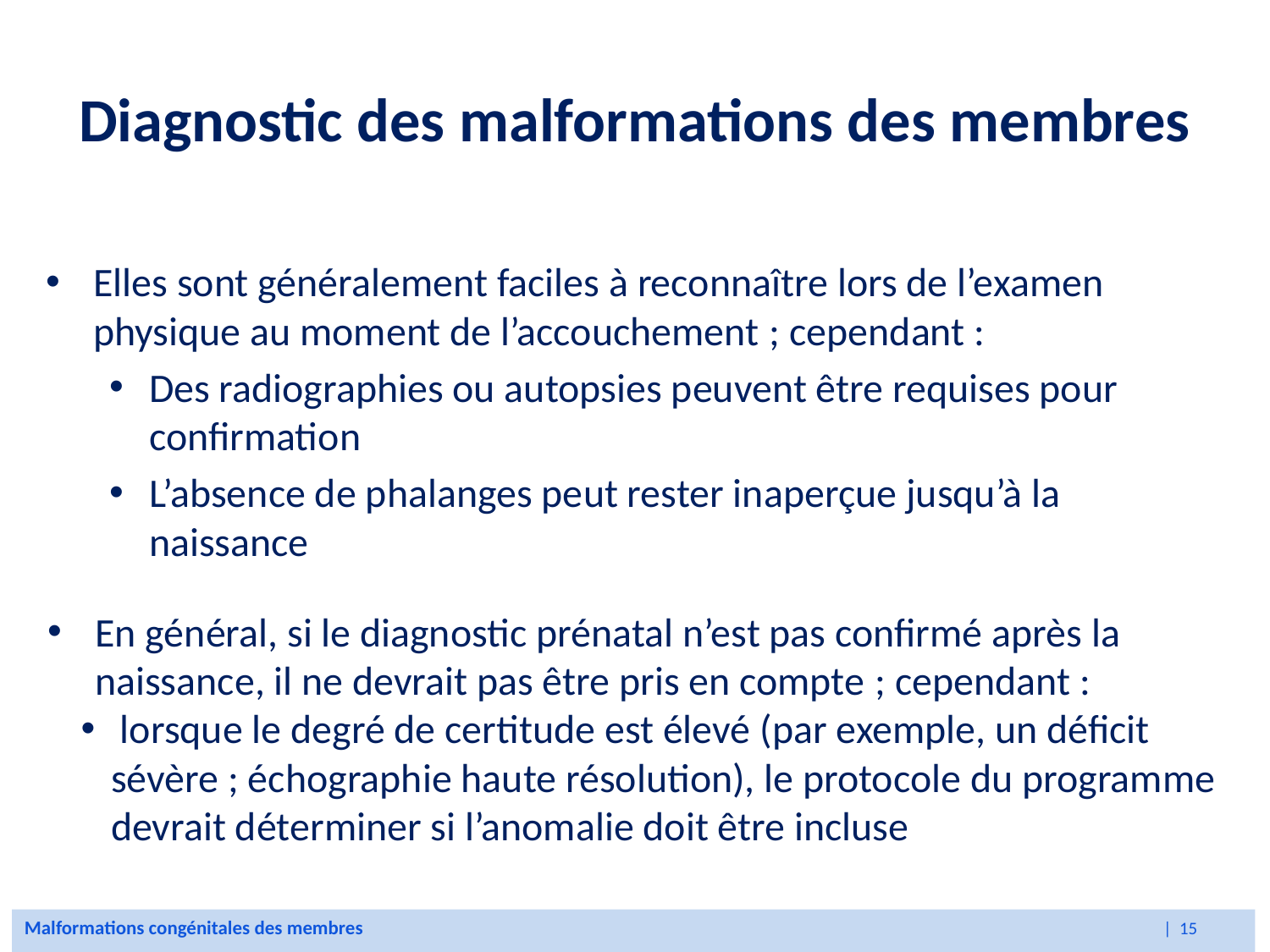

# Diagnostic des malformations des membres
Elles sont généralement faciles à reconnaître lors de l’examen physique au moment de l’accouchement ; cependant :
Des radiographies ou autopsies peuvent être requises pour confirmation
L’absence de phalanges peut rester inaperçue jusqu’à la naissance

En général, si le diagnostic prénatal n’est pas confirmé après la naissance, il ne devrait pas être pris en compte ; cependant :
 lorsque le degré de certitude est élevé (par exemple, un déficit sévère ; échographie haute résolution), le protocole du programme devrait déterminer si l’anomalie doit être incluse
Malformations congénitales des membres                                                                                                                                                                                    |  15